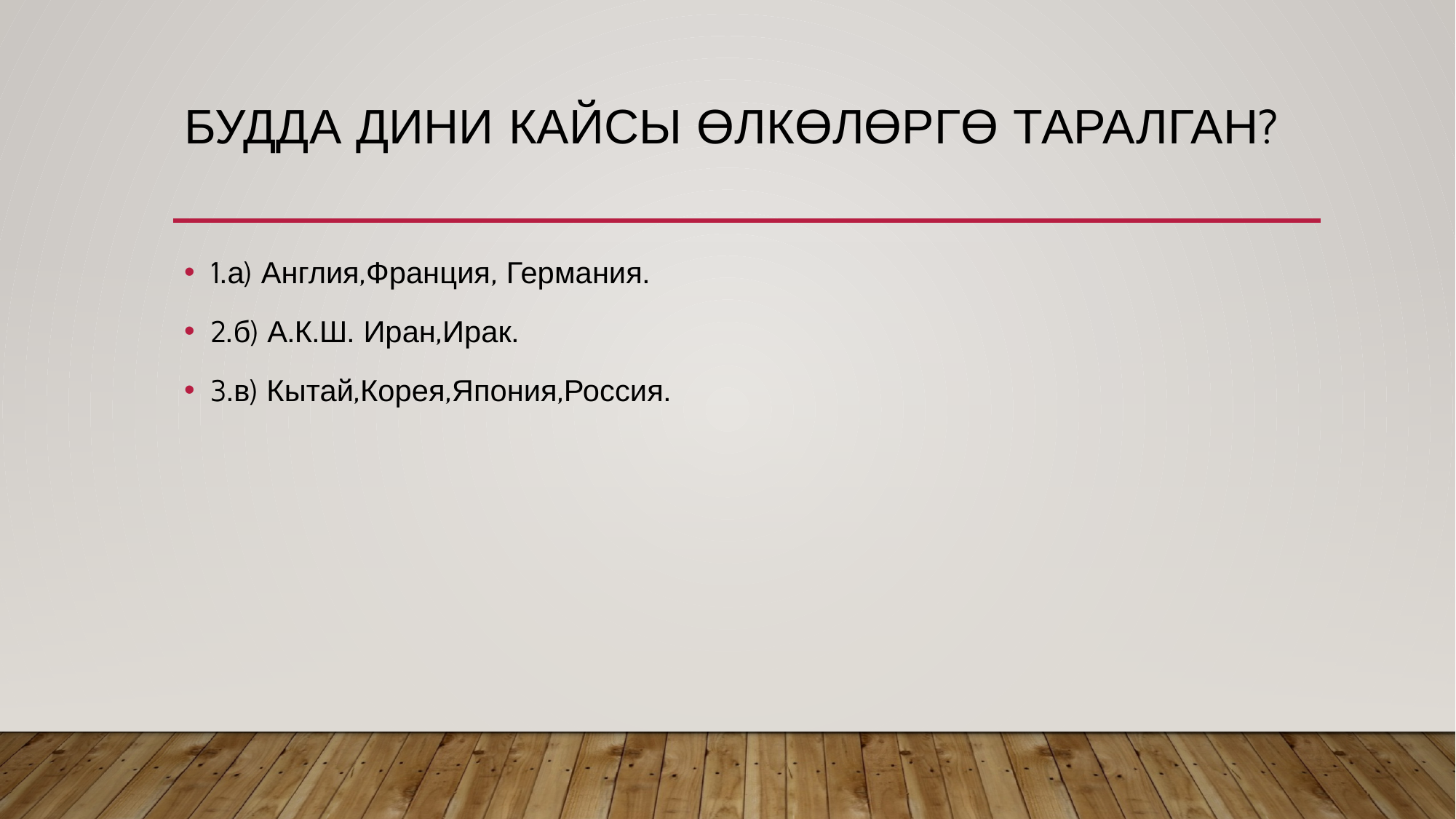

# Будда дини кайсы өлкөлөргө таралган?
1.а) Англия,Франция, Германия.
2.б) А.К.Ш. Иран,Ирак.
3.в) Кытай,Корея,Япония,Россия.